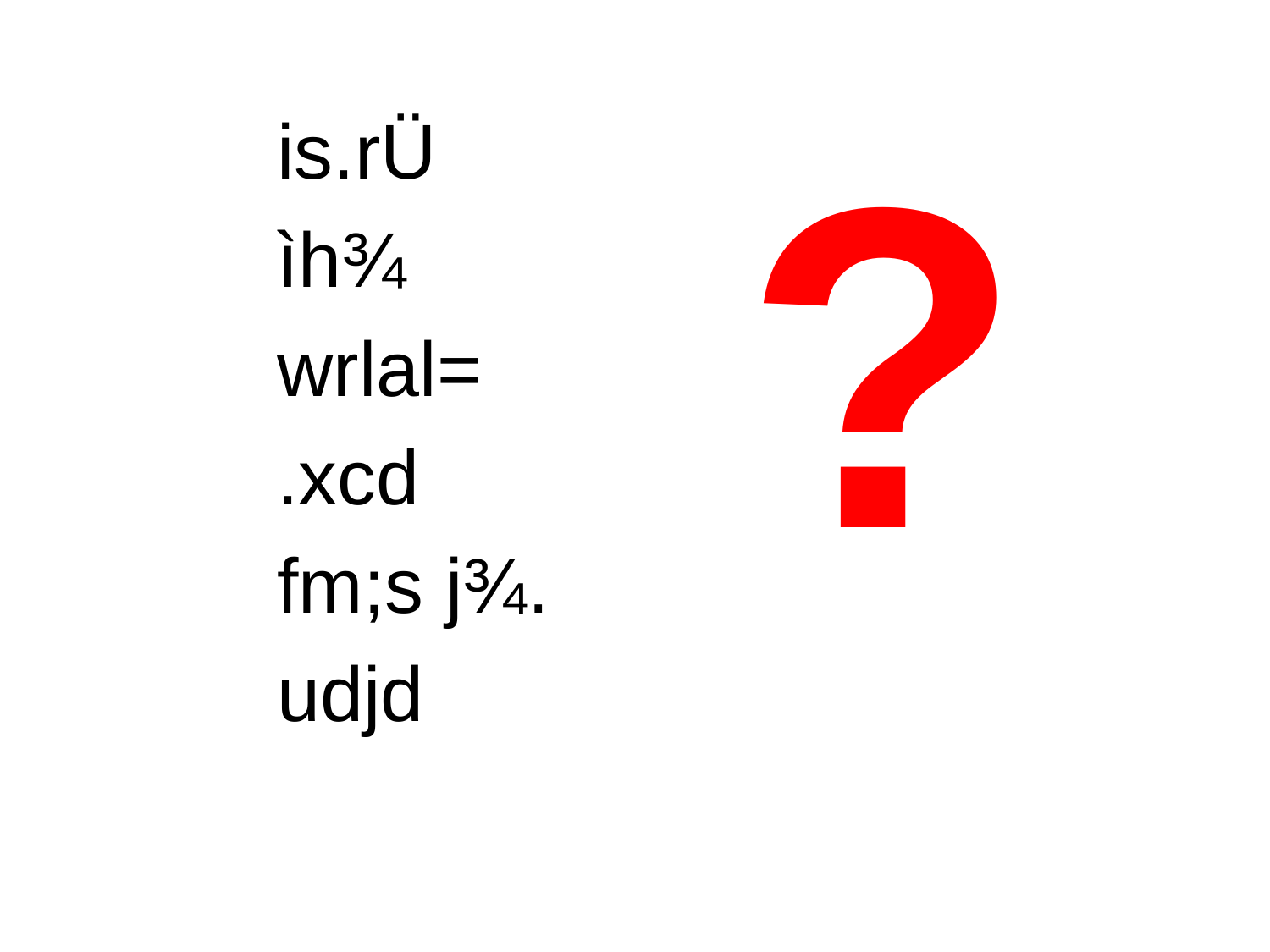

?
is.rÜ
ìh¾
wrlal=
.xcd
fm;s j¾.
udjd
…………………